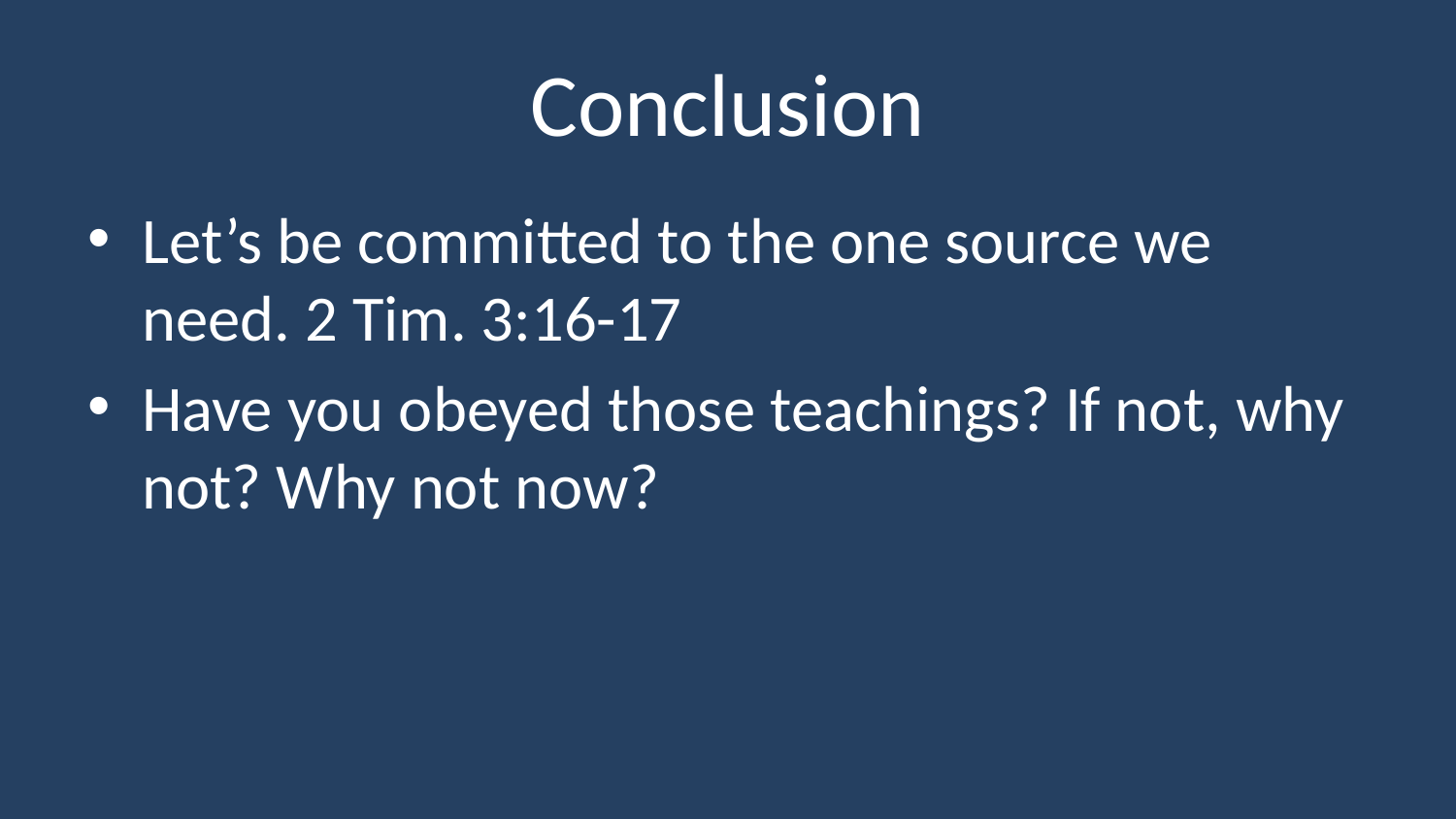

# Conclusion
Let’s be committed to the one source we need. 2 Tim. 3:16-17
Have you obeyed those teachings? If not, why not? Why not now?